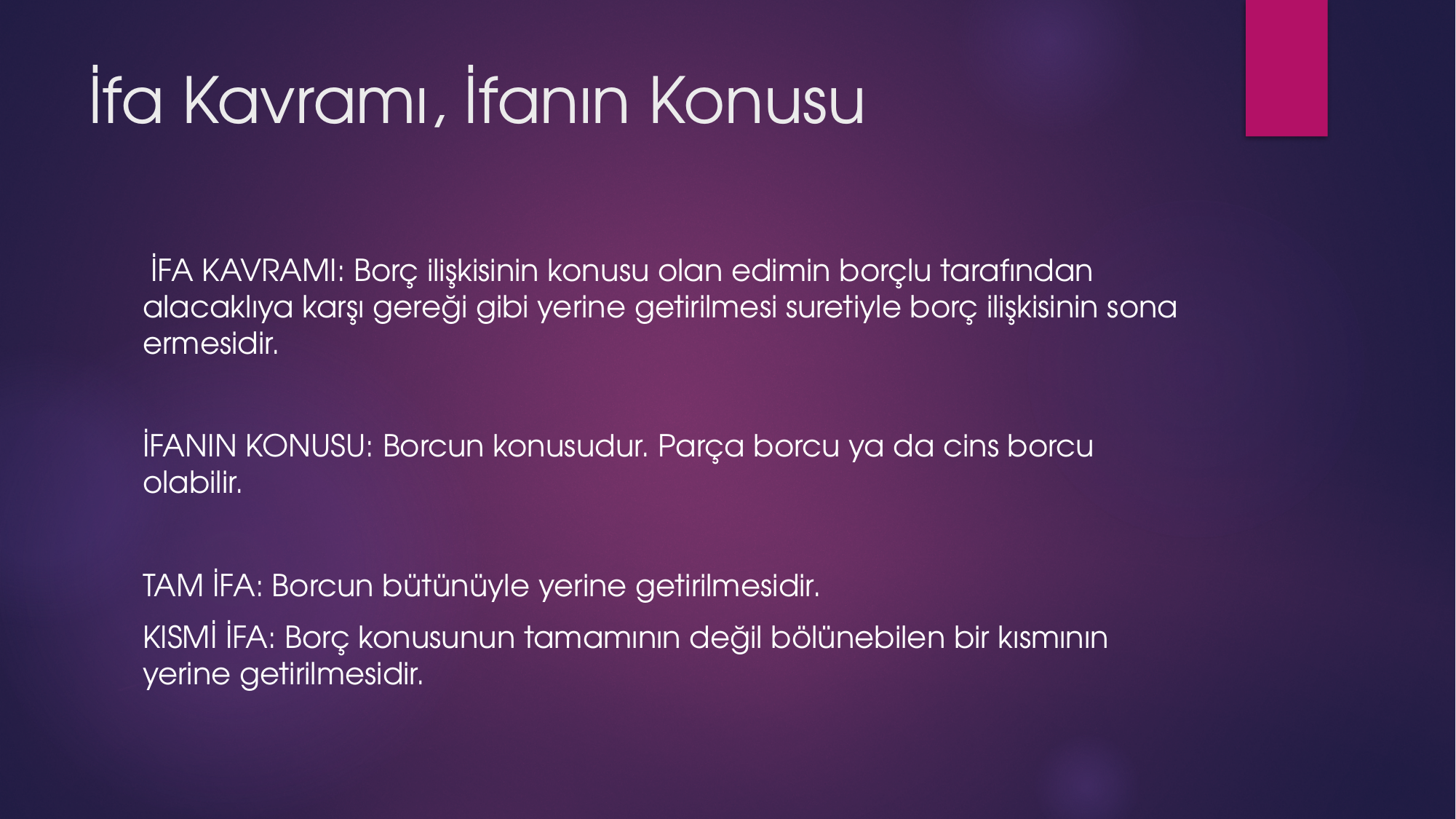

# İfa Kavramı, İfanın Konusu
 İFA KAVRAMI: Borç ilişkisinin konusu olan edimin borçlu tarafından alacaklıya karşı gereği gibi yerine getirilmesi suretiyle borç ilişkisinin sona ermesidir.

İFANIN KONUSU: Borcun konusudur. Parça borcu ya da cins borcu olabilir.

TAM İFA: Borcun bütünüyle yerine getirilmesidir.
KISMİ İFA: Borç konusunun tamamının değil bölünebilen bir kısmının yerine getirilmesidir.